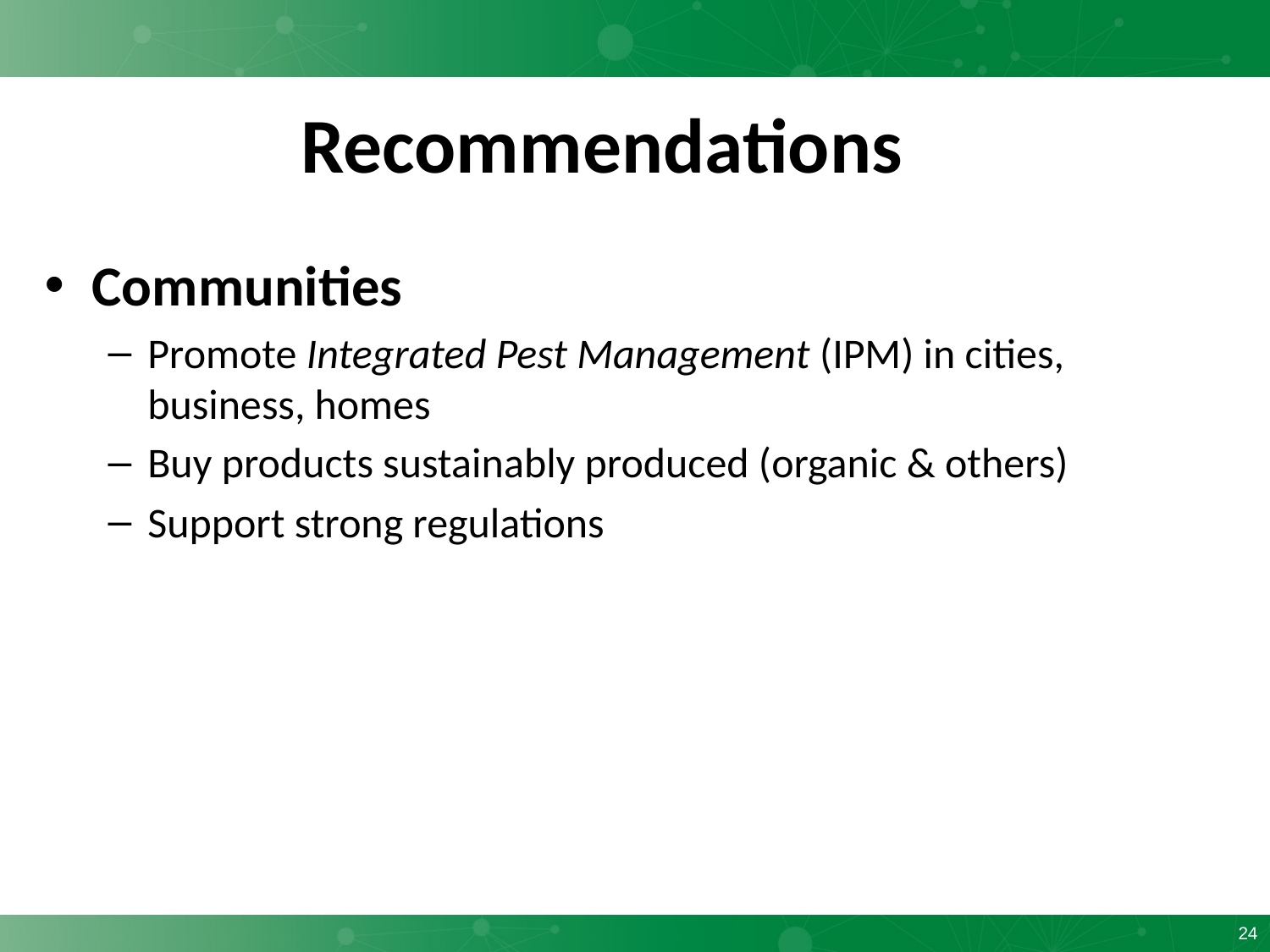

# Recommendations
Communities
Promote Integrated Pest Management (IPM) in cities, business, homes
Buy products sustainably produced (organic & others)
Support strong regulations